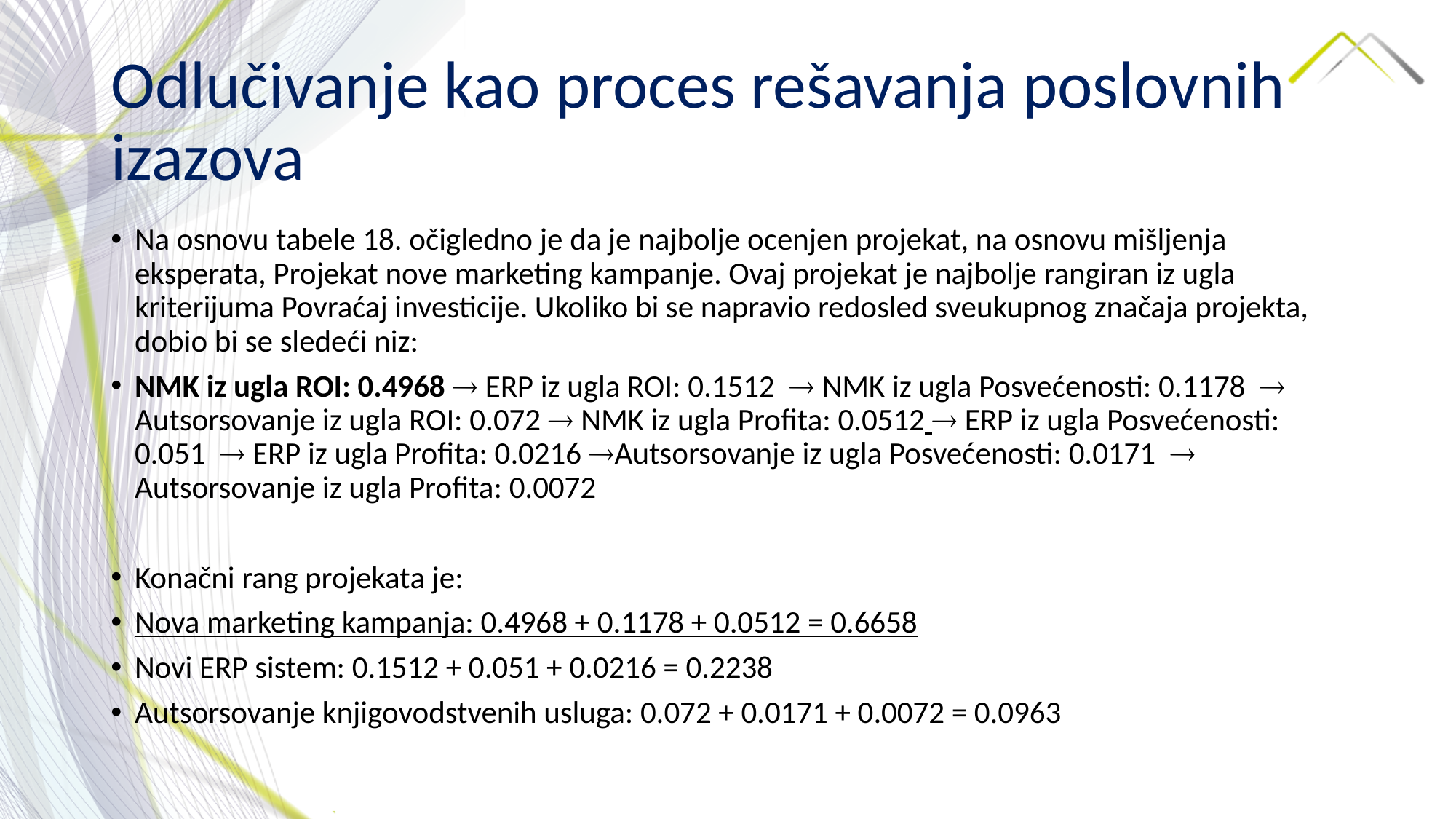

# Odlučivanje kao proces rešavanja poslovnih izazova
Na osnovu tabele 18. očigledno je da je najbolje ocenjen projekat, na osnovu mišljenja eksperata, Projekat nove marketing kampanje. Ovaj projekat je najbolje rangiran iz ugla kriterijuma Povraćaj investicije. Ukoliko bi se napravio redosled sveukupnog značaja projekta, dobio bi se sledeći niz:
NMK iz ugla ROI: 0.4968 → ERP iz ugla ROI: 0.1512  → NMK iz ugla Posvećenosti: 0.1178  → Autsorsovanje iz ugla ROI: 0.072 → NMK iz ugla Profita: 0.0512 → ERP iz ugla Posvećenosti: 0.051  → ERP iz ugla Profita: 0.0216 →Autsorsovanje iz ugla Posvećenosti: 0.0171  → Autsorsovanje iz ugla Profita: 0.0072

Konačni rang projekata je:
Nova marketing kampanja: 0.4968 + 0.1178 + 0.0512 = 0.6658
Novi ERP sistem: 0.1512 + 0.051 + 0.0216 = 0.2238
Autsorsovanje knjigovodstvenih usluga: 0.072 + 0.0171 + 0.0072 = 0.0963